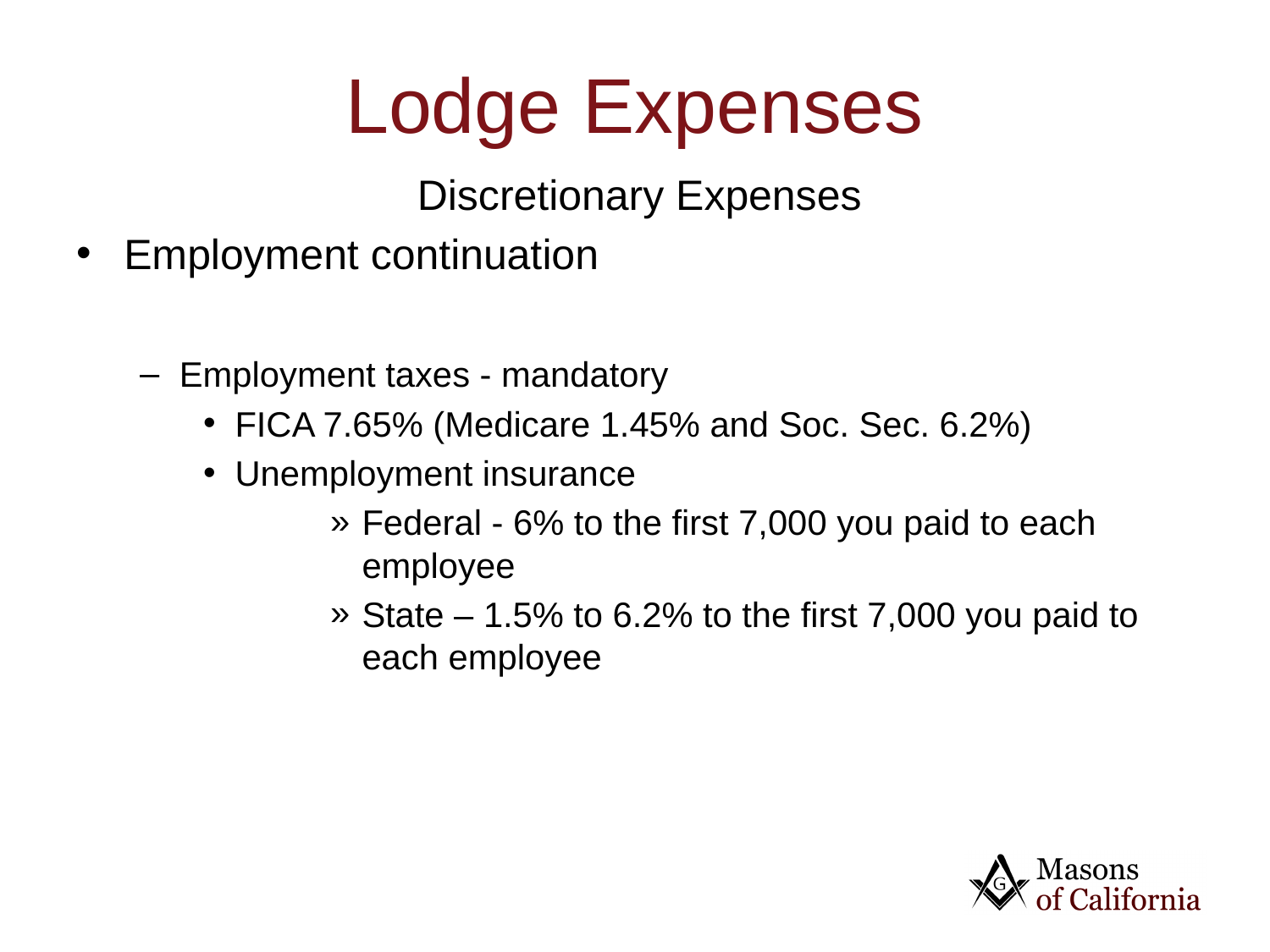

# Lodge Expenses
Discretionary Expenses
Employment continuation

Employment taxes - mandatory
FICA 7.65% (Medicare 1.45% and Soc. Sec. 6.2%)
Unemployment insurance
Federal - 6% to the first 7,000 you paid to each employee
State – 1.5% to 6.2% to the first 7,000 you paid to each employee